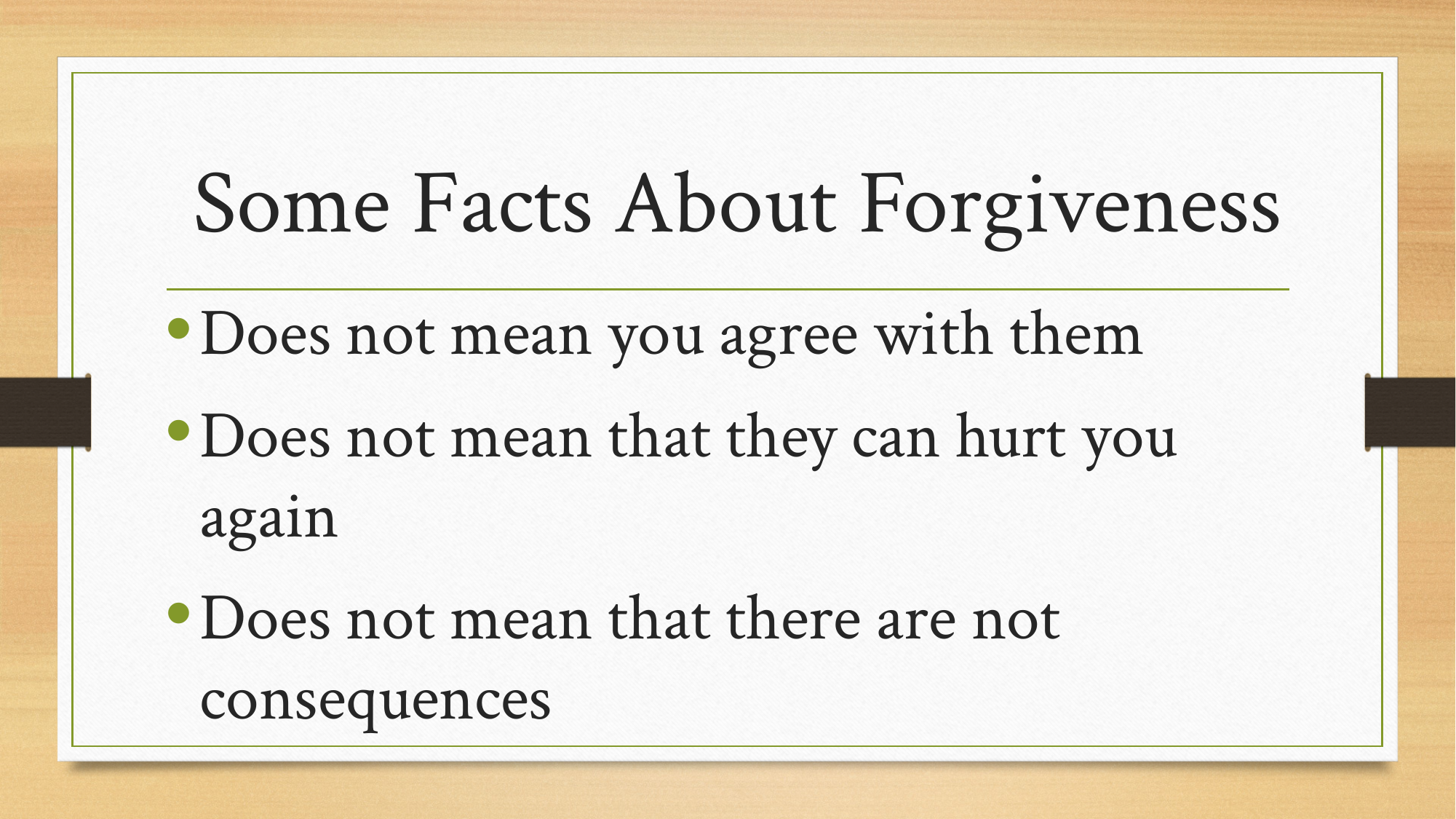

# Some Facts About Forgiveness
Does not mean you agree with them
Does not mean that they can hurt you again
Does not mean that there are not consequences